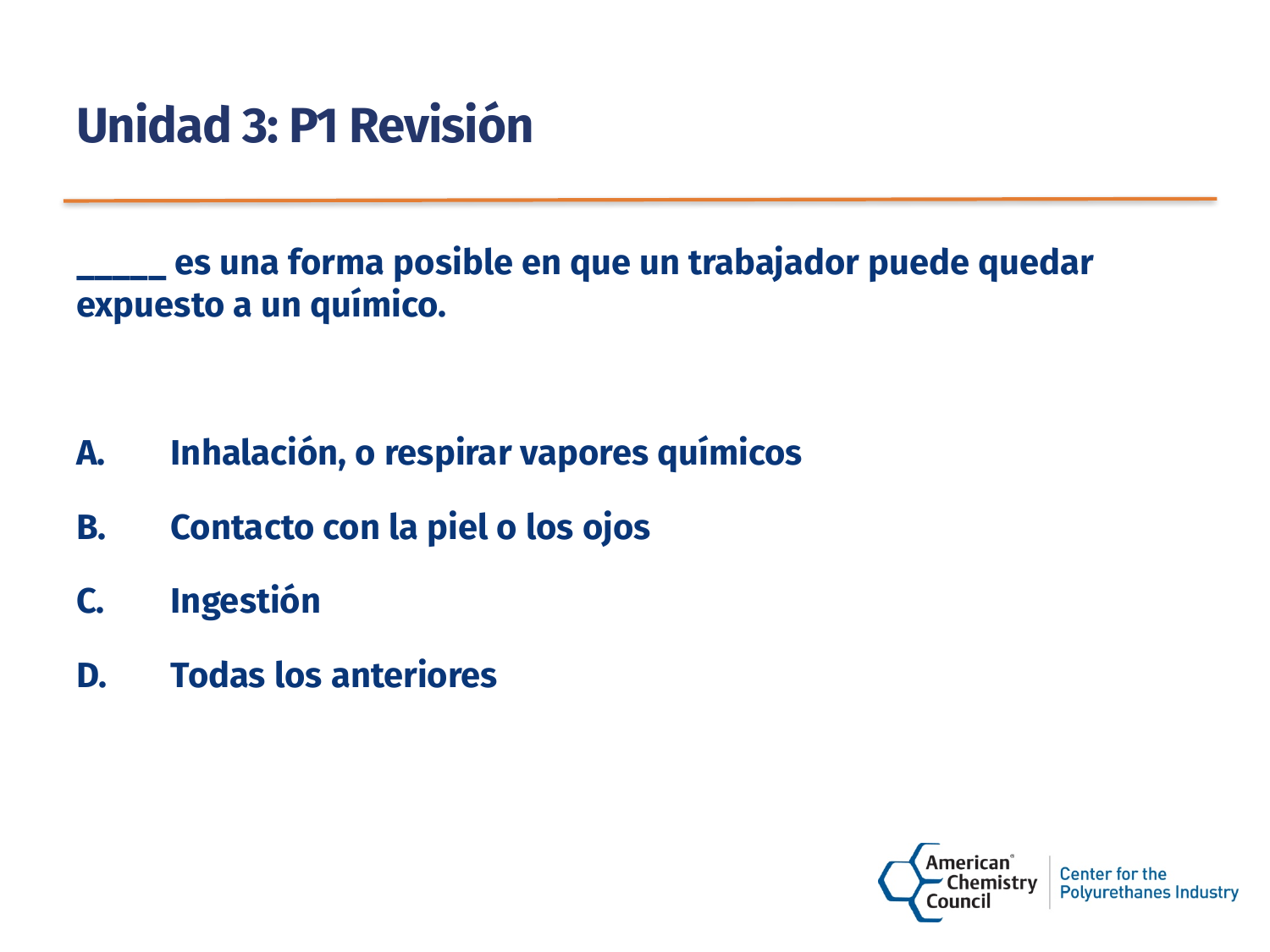

# Unidad 3: P1 Revisión
_____ es una forma posible en que un trabajador puede quedar expuesto a un químico.

Inhalación, o respirar vapores químicos
Contacto con la piel o los ojos
Ingestión
Todas los anteriores